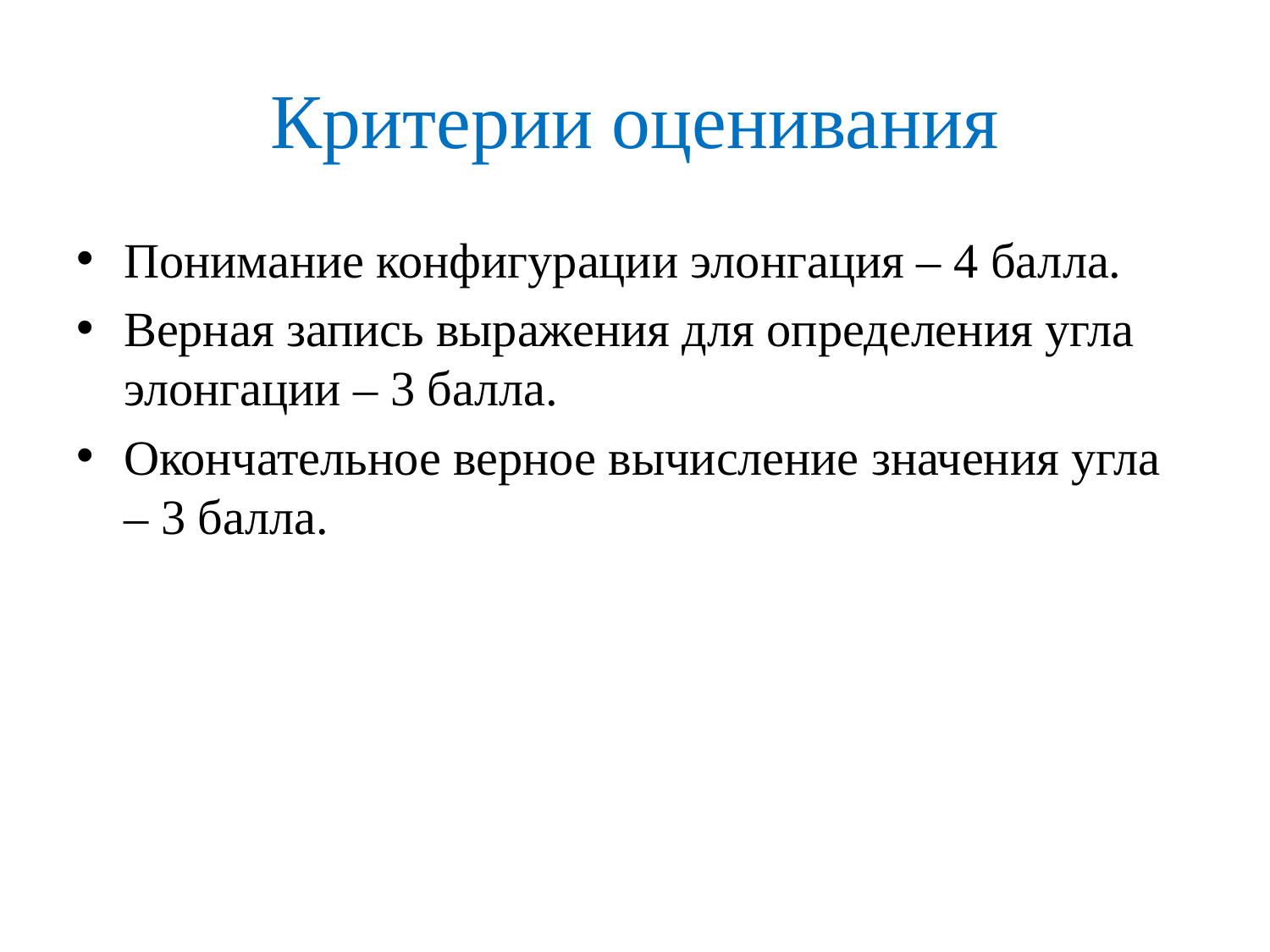

# Критерии оценивания
Понимание конфигурации элонгация – 4 балла.
Верная запись выражения для определения угла элонгации – 3 балла.
Окончательное верное вычисление значения угла – 3 балла.